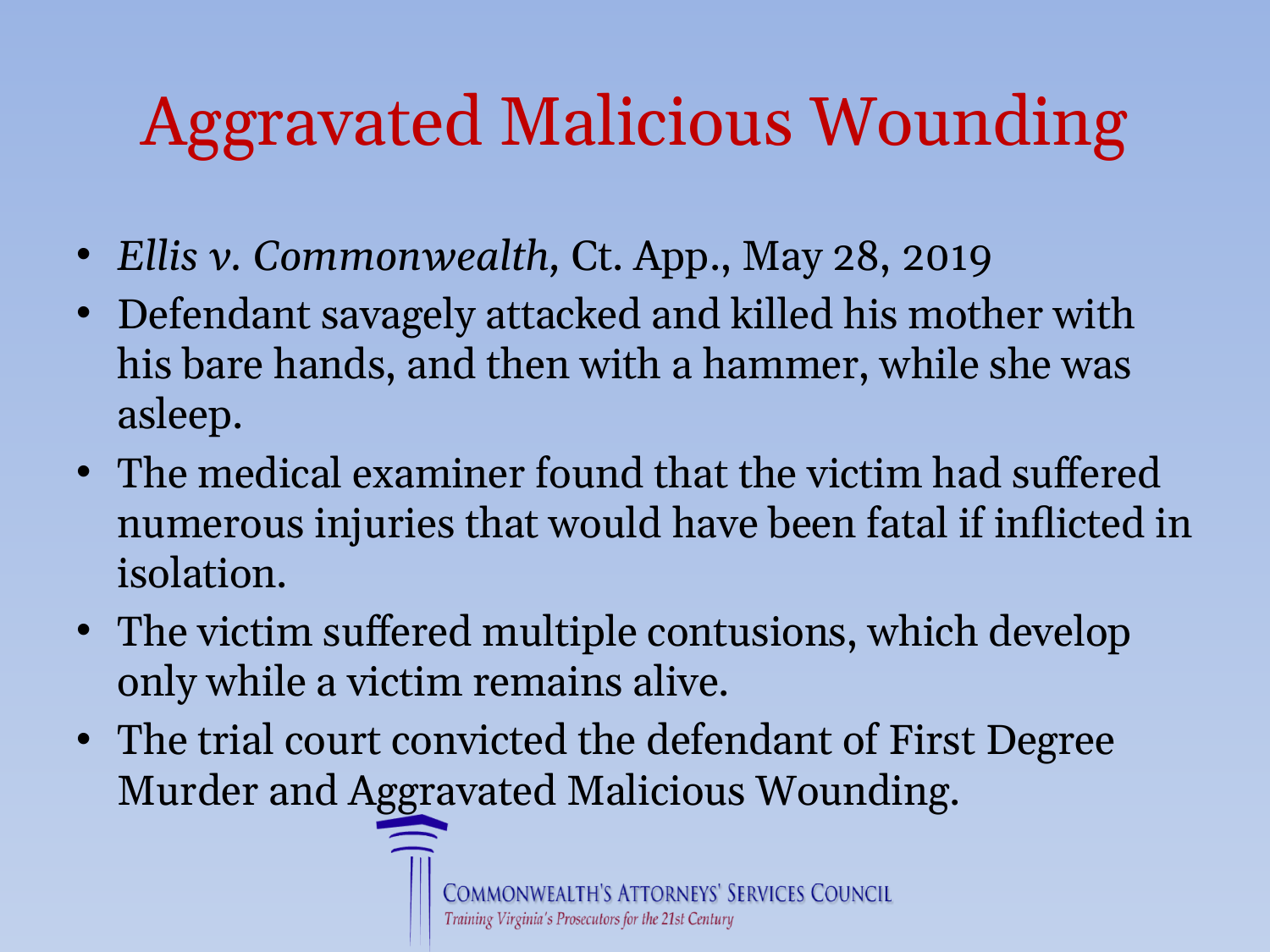

# Aggravated Malicious Wounding
Ellis v. Commonwealth, Ct. App., May 28, 2019
Defendant savagely attacked and killed his mother with his bare hands, and then with a hammer, while she was asleep.
The medical examiner found that the victim had suffered numerous injuries that would have been fatal if inflicted in isolation.
The victim suffered multiple contusions, which develop only while a victim remains alive.
The trial court convicted the defendant of First Degree Murder and Aggravated Malicious Wounding.